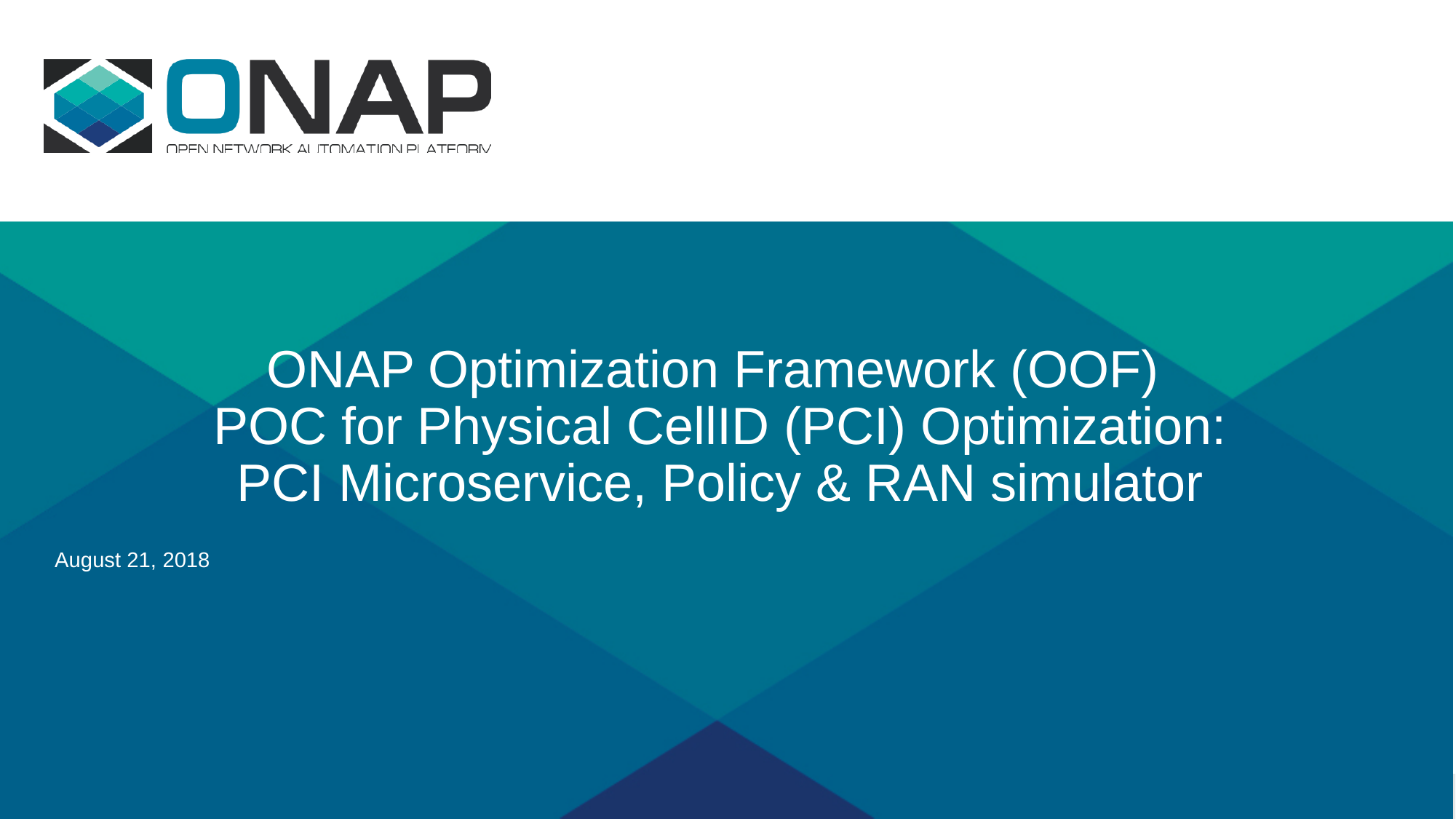

# ONAP Optimization Framework (OOF) POC for Physical CellID (PCI) Optimization: PCI Microservice, Policy & RAN simulator
August 21, 2018